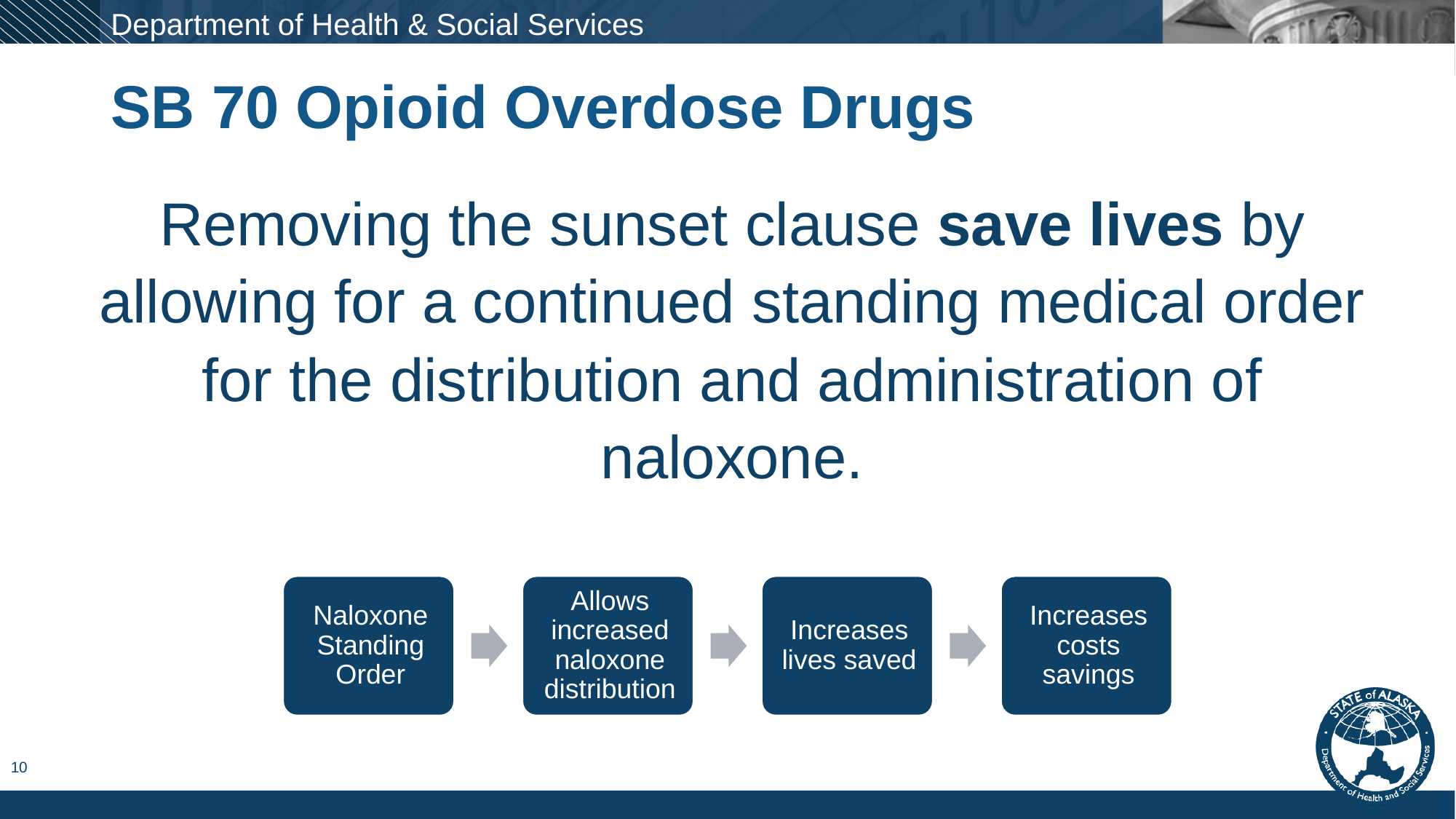

SB 70 Opioid Overdose Drugs
Removing the sunset clause save lives by allowing for a continued standing medical order for the distribution and administration of naloxone.

Naloxone Standing Order

Allows increased naloxone distribution

Increases lives saved

Increases costs savings
10